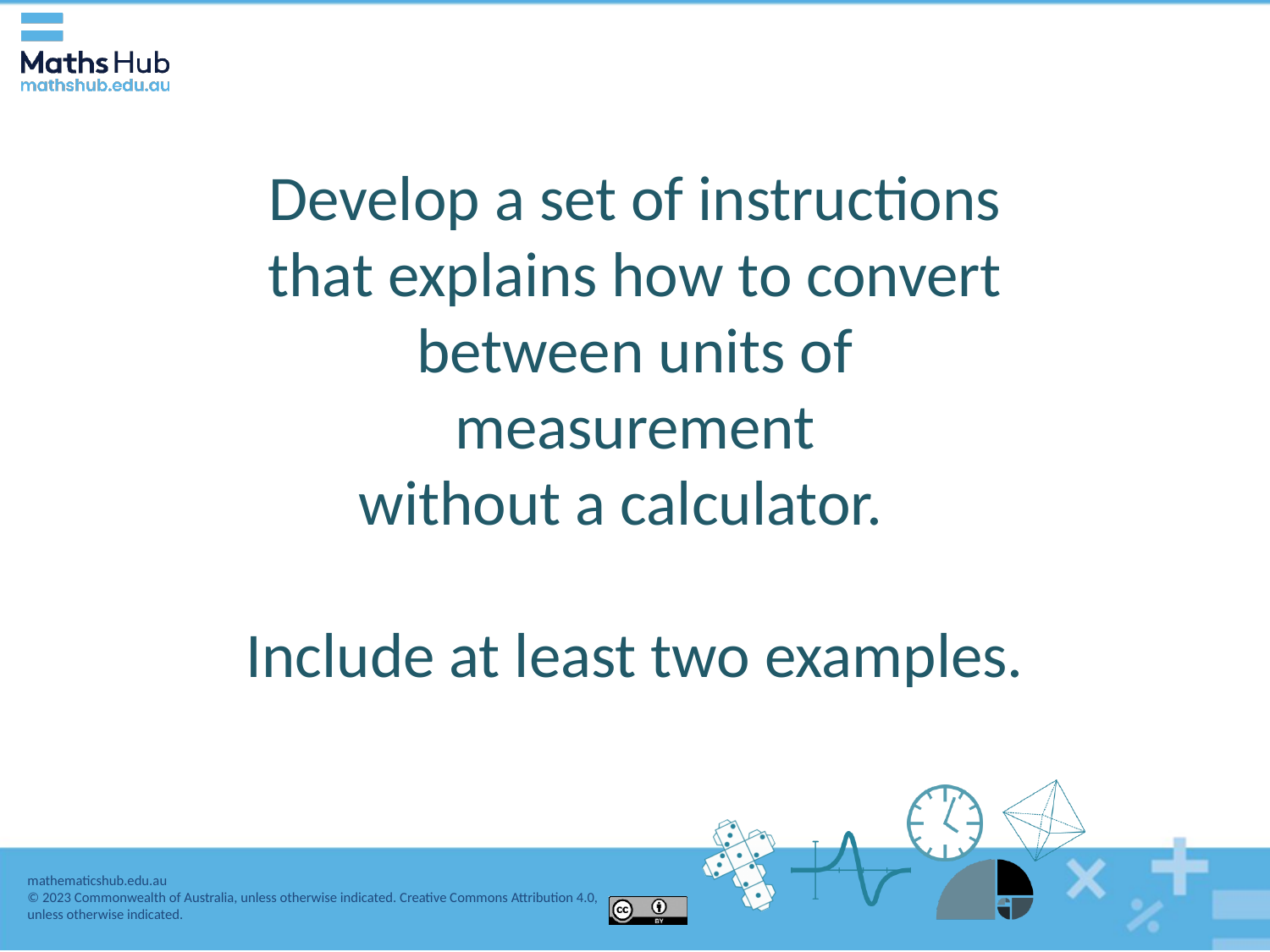

Develop a set of instructions
that explains how to convert between units of measurement
without a calculator.

Include at least two examples.